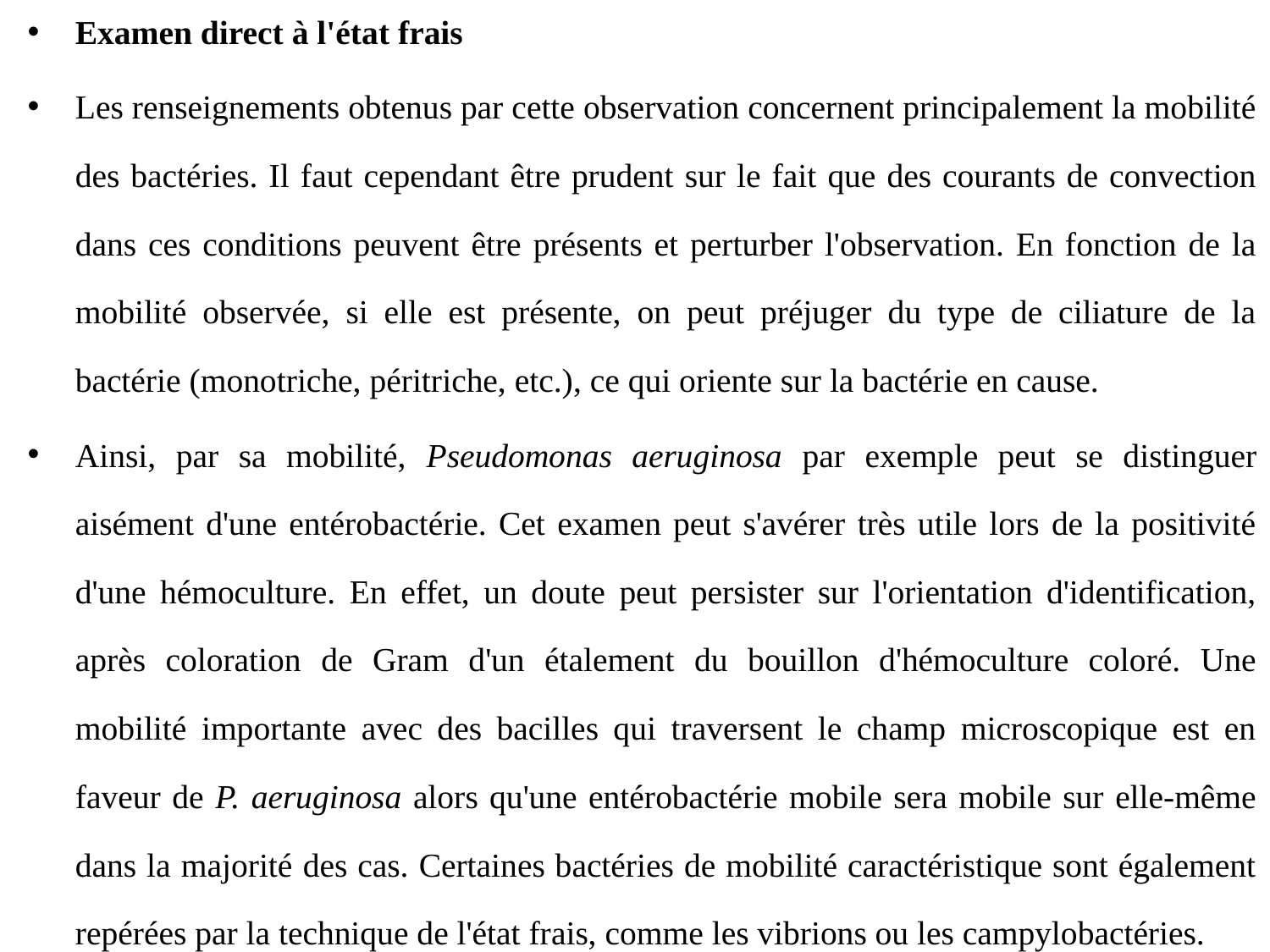

Examen direct à l'état frais
Les renseignements obtenus par cette observation concernent principalement la mobilité des bactéries. Il faut cependant être prudent sur le fait que des courants de convection dans ces conditions peuvent être présents et perturber l'observation. En fonction de la mobilité observée, si elle est présente, on peut préjuger du type de ciliature de la bactérie (monotriche, péritriche, etc.), ce qui oriente sur la bactérie en cause.
Ainsi, par sa mobilité, Pseudomonas aeruginosa par exemple peut se distinguer aisément d'une entérobactérie. Cet examen peut s'avérer très utile lors de la positivité d'une hémoculture. En effet, un doute peut persister sur l'orientation d'identification, après coloration de Gram d'un étalement du bouillon d'hémoculture coloré. Une mobilité importante avec des bacilles qui traversent le champ microscopique est en faveur de P. aeruginosa alors qu'une entérobactérie mobile sera mobile sur elle-même dans la majorité des cas. Certaines bactéries de mobilité caractéristique sont également repérées par la technique de l'état frais, comme les vibrions ou les campylobactéries.